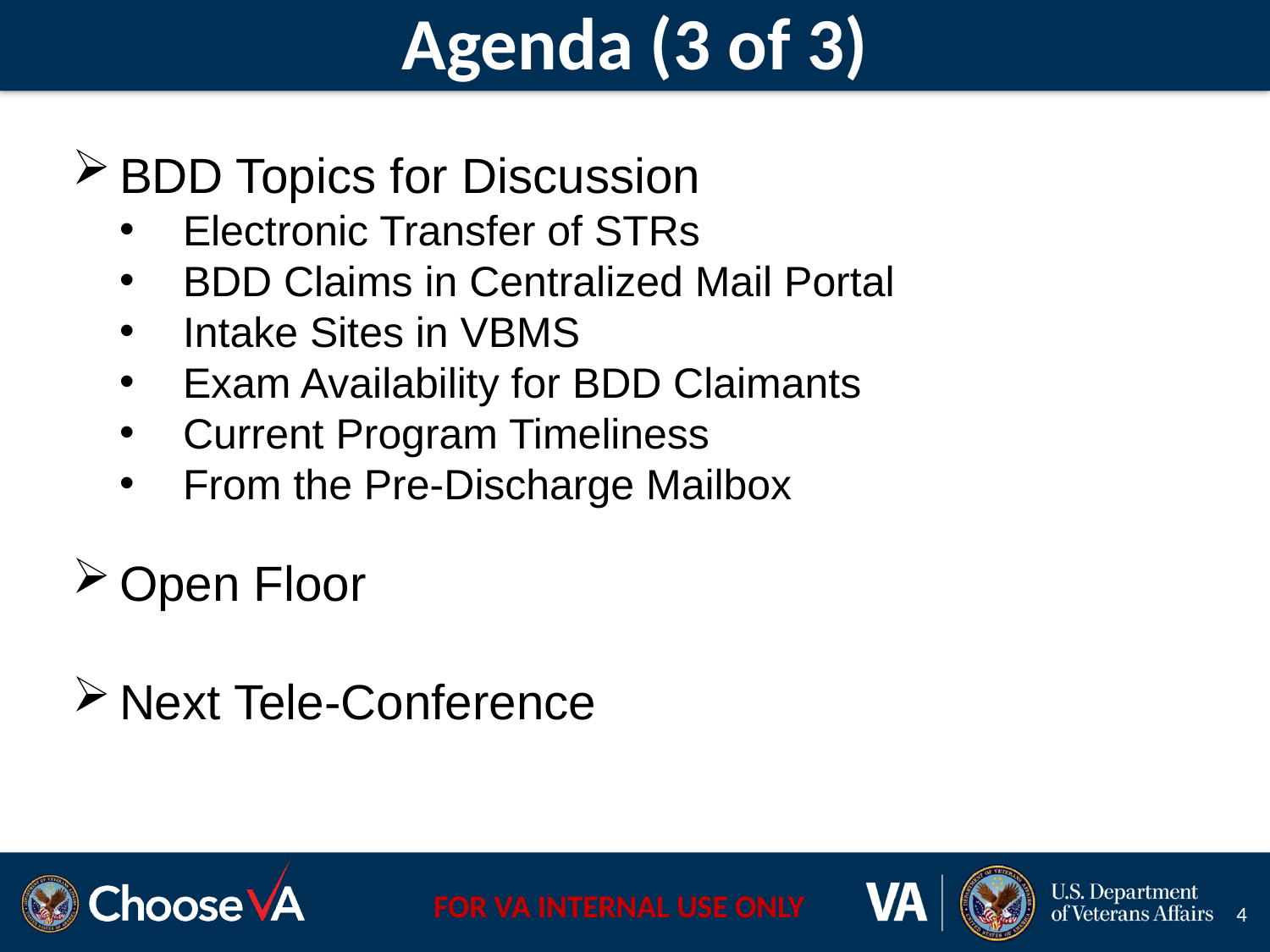

# Agenda (3 of 3)
BDD Topics for Discussion
Electronic Transfer of STRs
BDD Claims in Centralized Mail Portal
Intake Sites in VBMS
Exam Availability for BDD Claimants
Current Program Timeliness
From the Pre-Discharge Mailbox

Open Floor

Next Tele-Conference
4